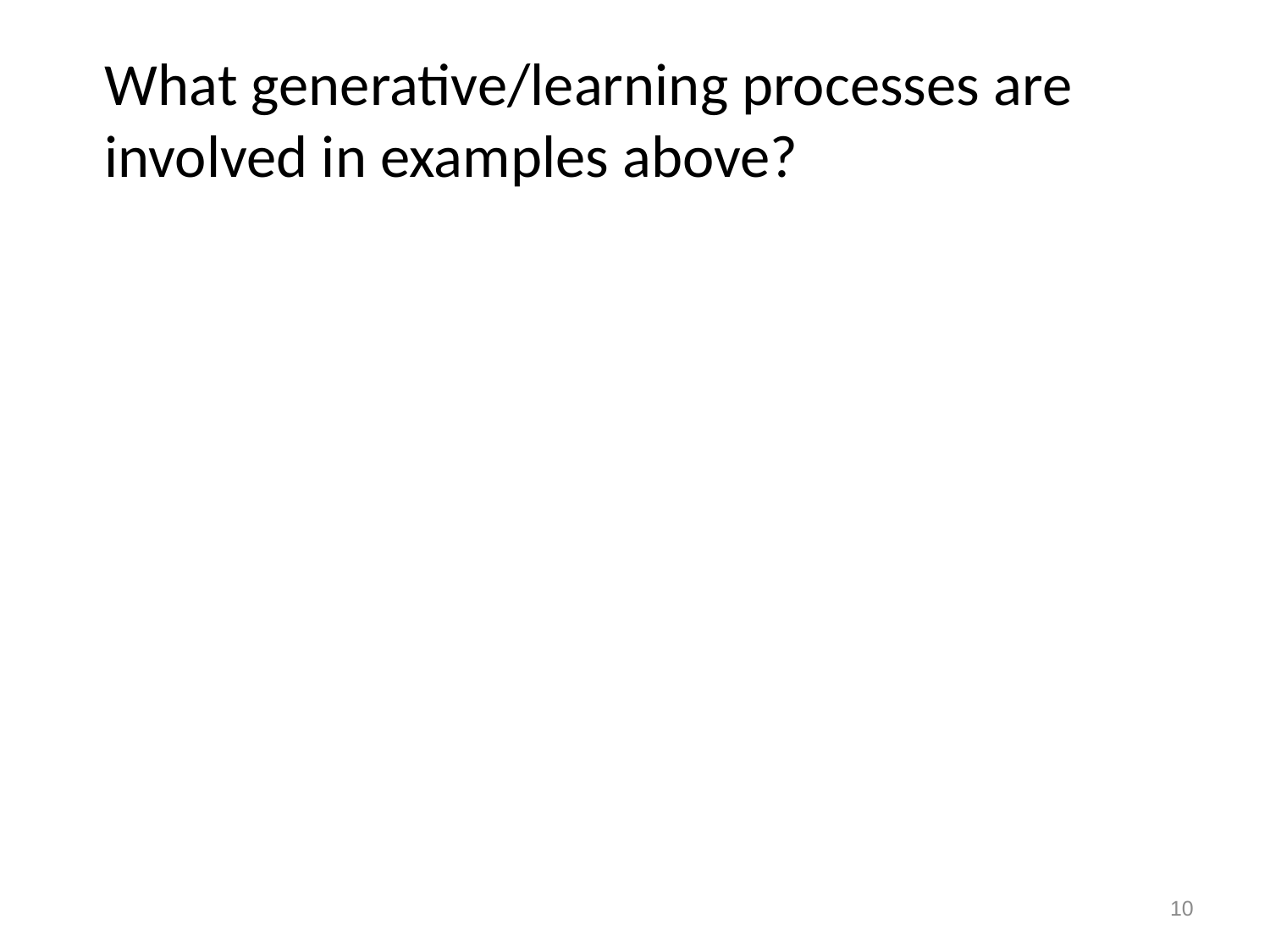

# What generative/learning processes are involved in examples above?

10